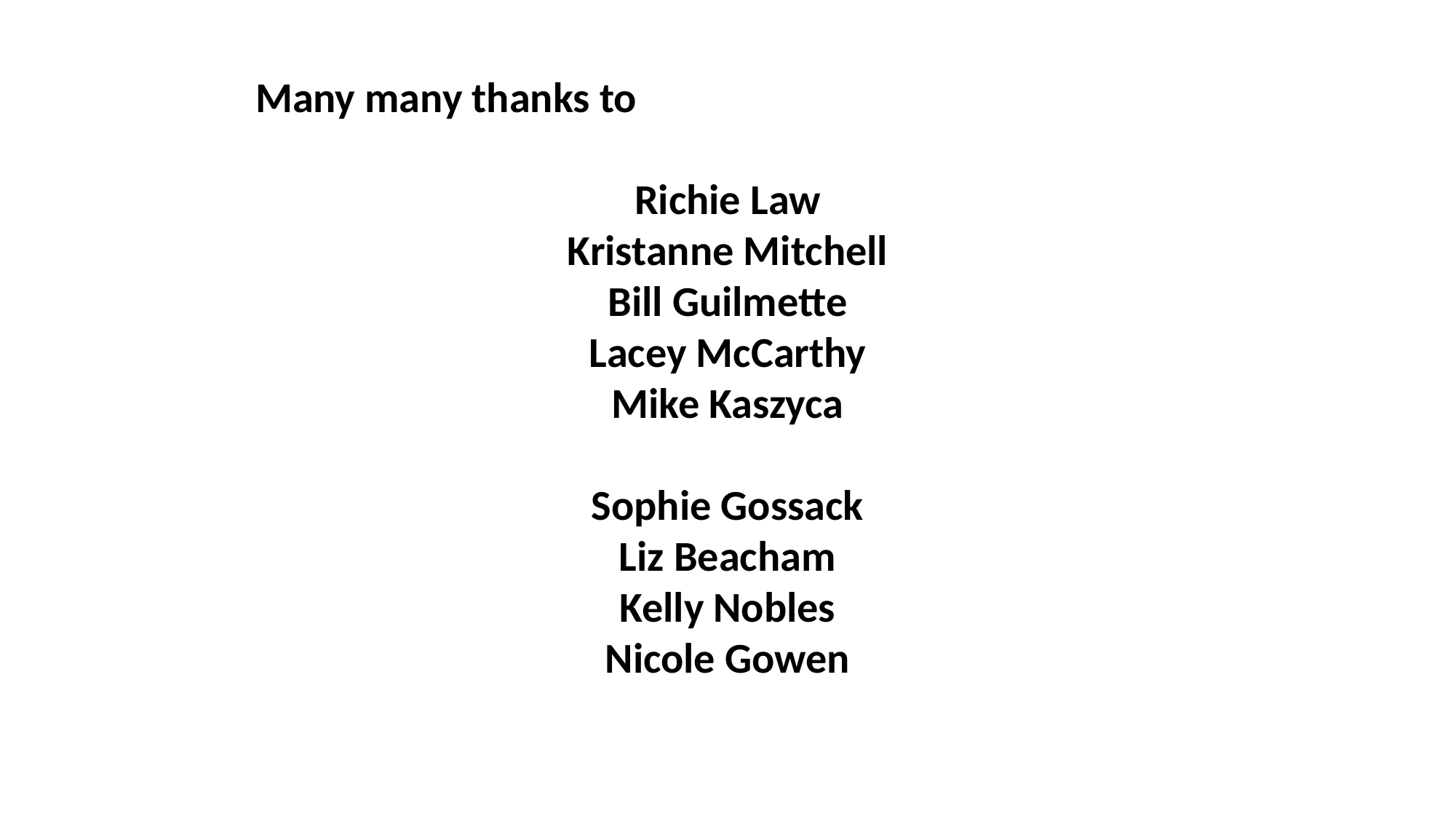

Many many thanks to

Richie Law
Kristanne Mitchell
Bill Guilmette
Lacey McCarthy
Mike Kaszyca

Sophie Gossack
Liz Beacham
Kelly Nobles
Nicole Gowen